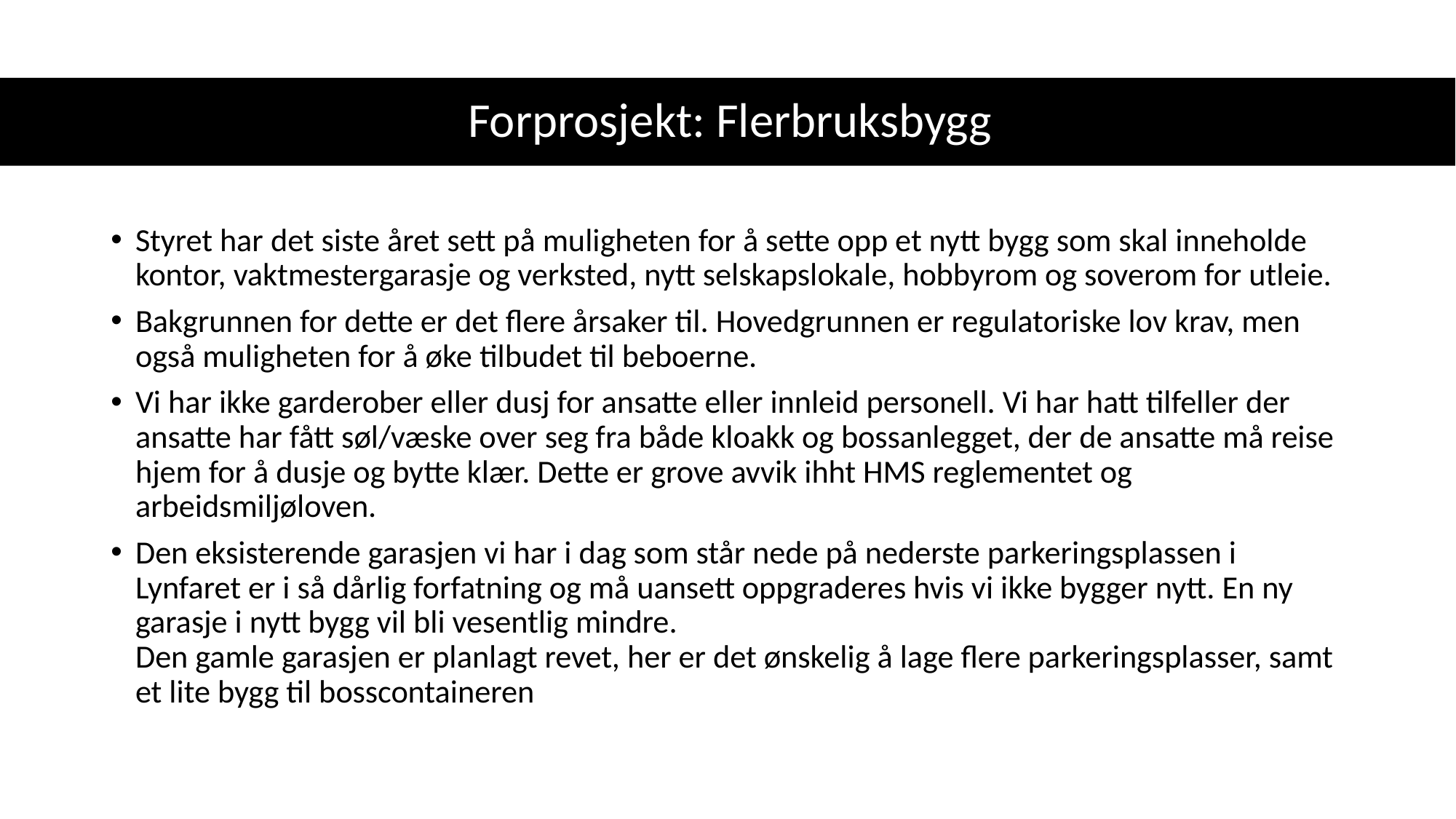

# Forprosjekt: Flerbruksbygg

Styret har det siste året sett på muligheten for å sette opp et nytt bygg som skal inneholde kontor, vaktmestergarasje og verksted, nytt selskapslokale, hobbyrom og soverom for utleie.
Bakgrunnen for dette er det flere årsaker til. Hovedgrunnen er regulatoriske lov krav, men også muligheten for å øke tilbudet til beboerne.
Vi har ikke garderober eller dusj for ansatte eller innleid personell. Vi har hatt tilfeller der ansatte har fått søl/væske over seg fra både kloakk og bossanlegget, der de ansatte må reise hjem for å dusje og bytte klær. Dette er grove avvik ihht HMS reglementet og arbeidsmiljøloven.
Den eksisterende garasjen vi har i dag som står nede på nederste parkeringsplassen i Lynfaret er i så dårlig forfatning og må uansett oppgraderes hvis vi ikke bygger nytt. En ny garasje i nytt bygg vil bli vesentlig mindre.
Den gamle garasjen er planlagt revet, her er det ønskelig å lage flere parkeringsplasser, samt et lite bygg til bosscontaineren